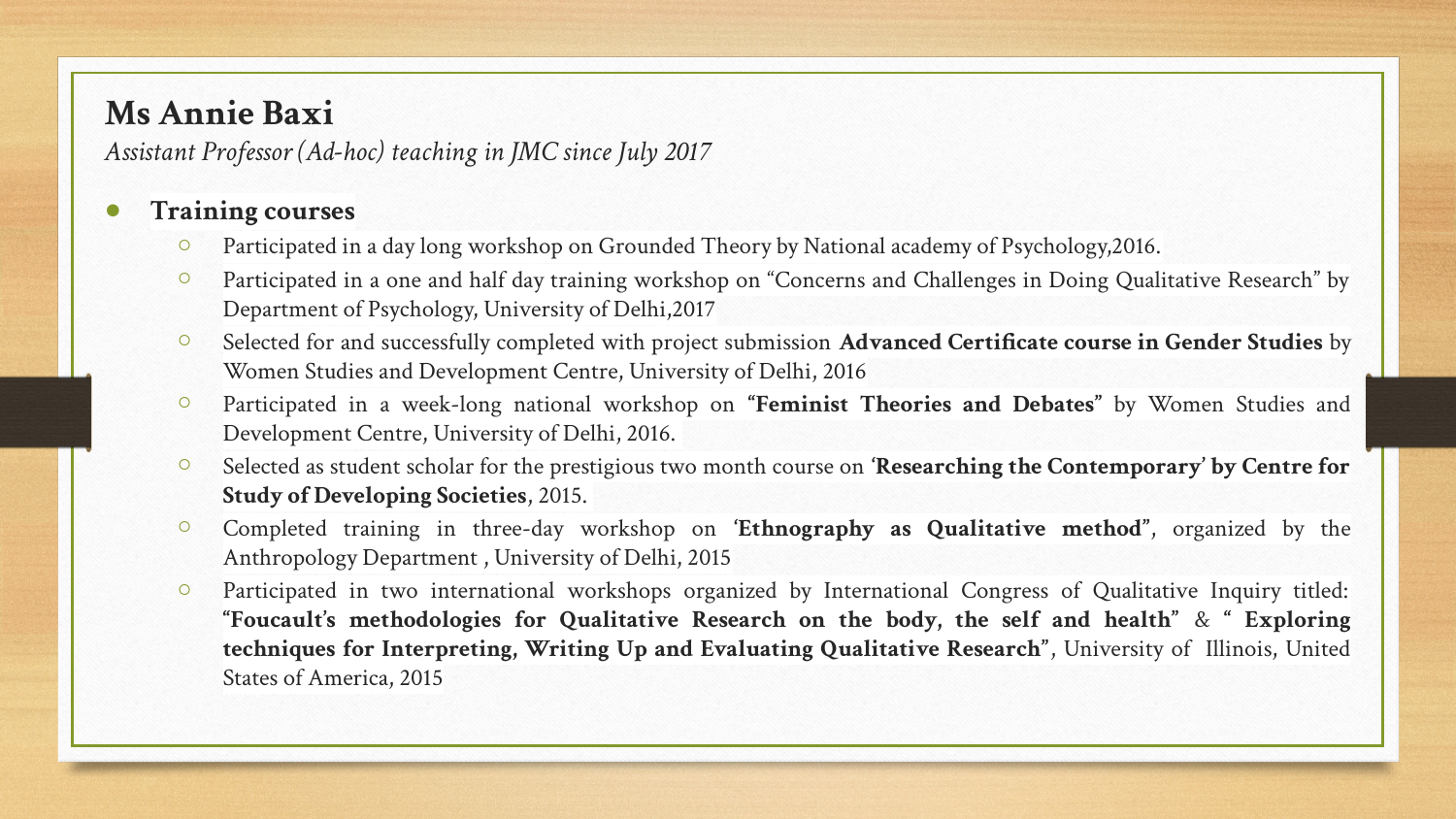

Ms Annie Baxi
Assistant Professor (Ad-hoc) teaching in JMC since July 2017

Training courses
Participated in a day long workshop on Grounded Theory by National academy of Psychology,2016.
Participated in a one and half day training workshop on “Concerns and Challenges in Doing Qualitative Research” by Department of Psychology, University of Delhi,2017
Selected for and successfully completed with project submission Advanced Certificate course in Gender Studies by Women Studies and Development Centre, University of Delhi, 2016
Participated in a week-long national workshop on “Feminist Theories and Debates” by Women Studies and Development Centre, University of Delhi, 2016.
Selected as student scholar for the prestigious two month course on ‘Researching the Contemporary’ by Centre for Study of Developing Societies, 2015.
Completed training in three-day workshop on ‘Ethnography as Qualitative method”, organized by the Anthropology Department , University of Delhi, 2015
Participated in two international workshops organized by International Congress of Qualitative Inquiry titled: “Foucault’s methodologies for Qualitative Research on the body, the self and health” & “ Exploring techniques for Interpreting, Writing Up and Evaluating Qualitative Research”, University of  Illinois, United States of America, 2015